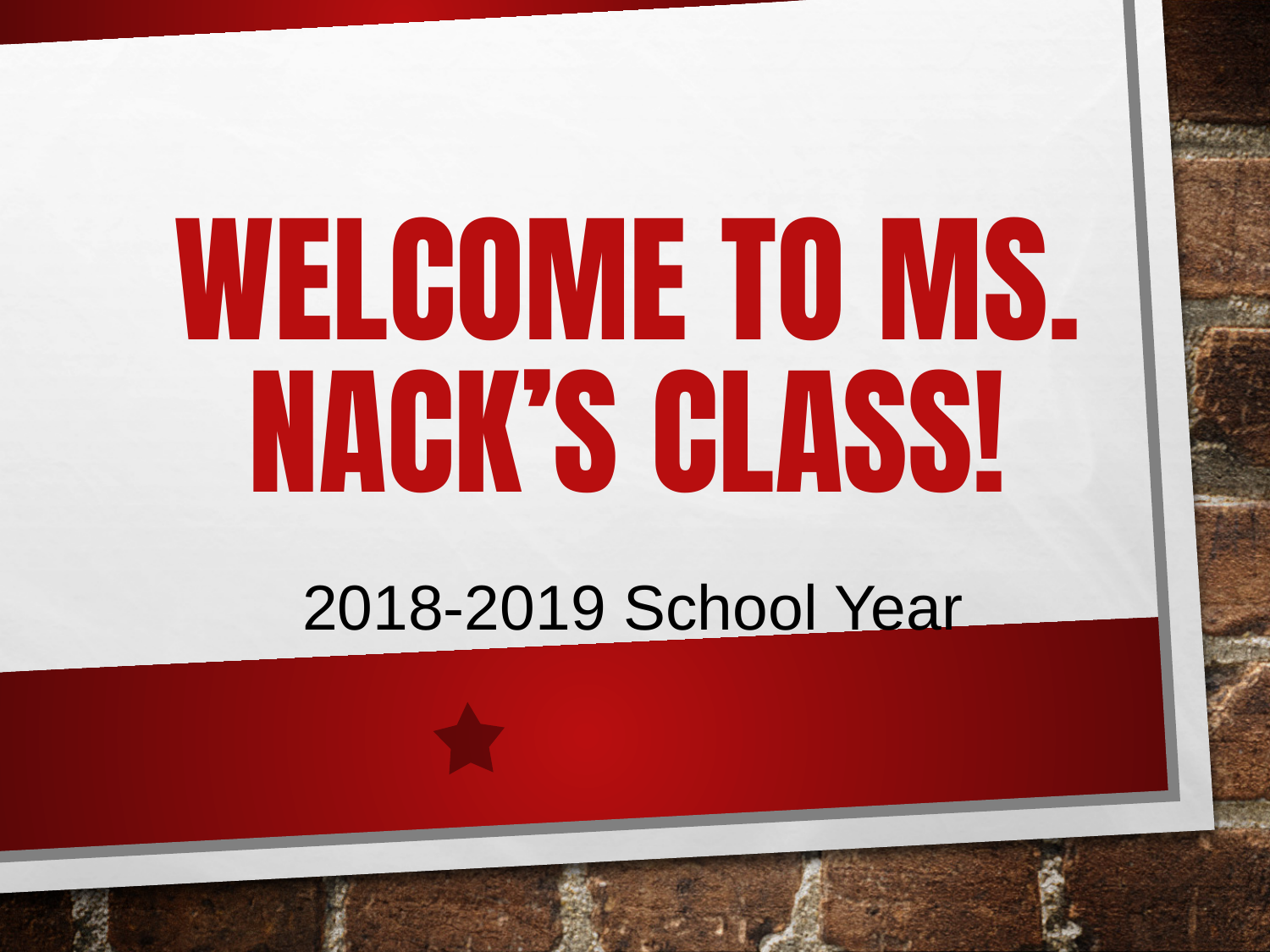

# Welcome to Ms. Nack’s Class!
2018-2019 School Year